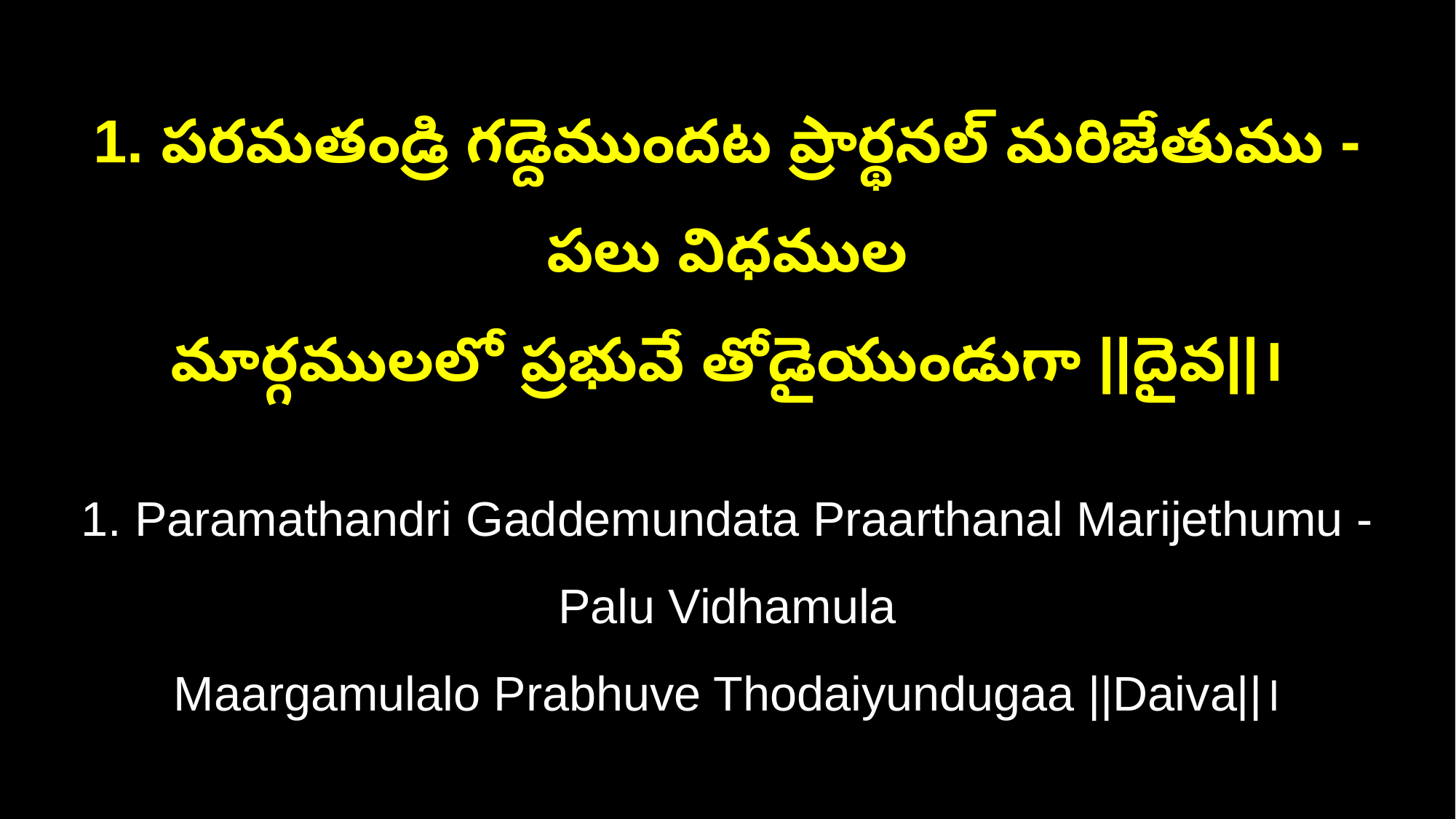

1. పరమతండ్రి గడ్దెముందట ప్రార్థనల్ మరిజేతుము - పలు విధముల
మార్గములలో ప్రభువే తోడైయుండుగా ||దైవ||।
1. Paramathandri Gaddemundata Praarthanal Marijethumu - Palu Vidhamula
Maargamulalo Prabhuve Thodaiyundugaa ||Daiva||।